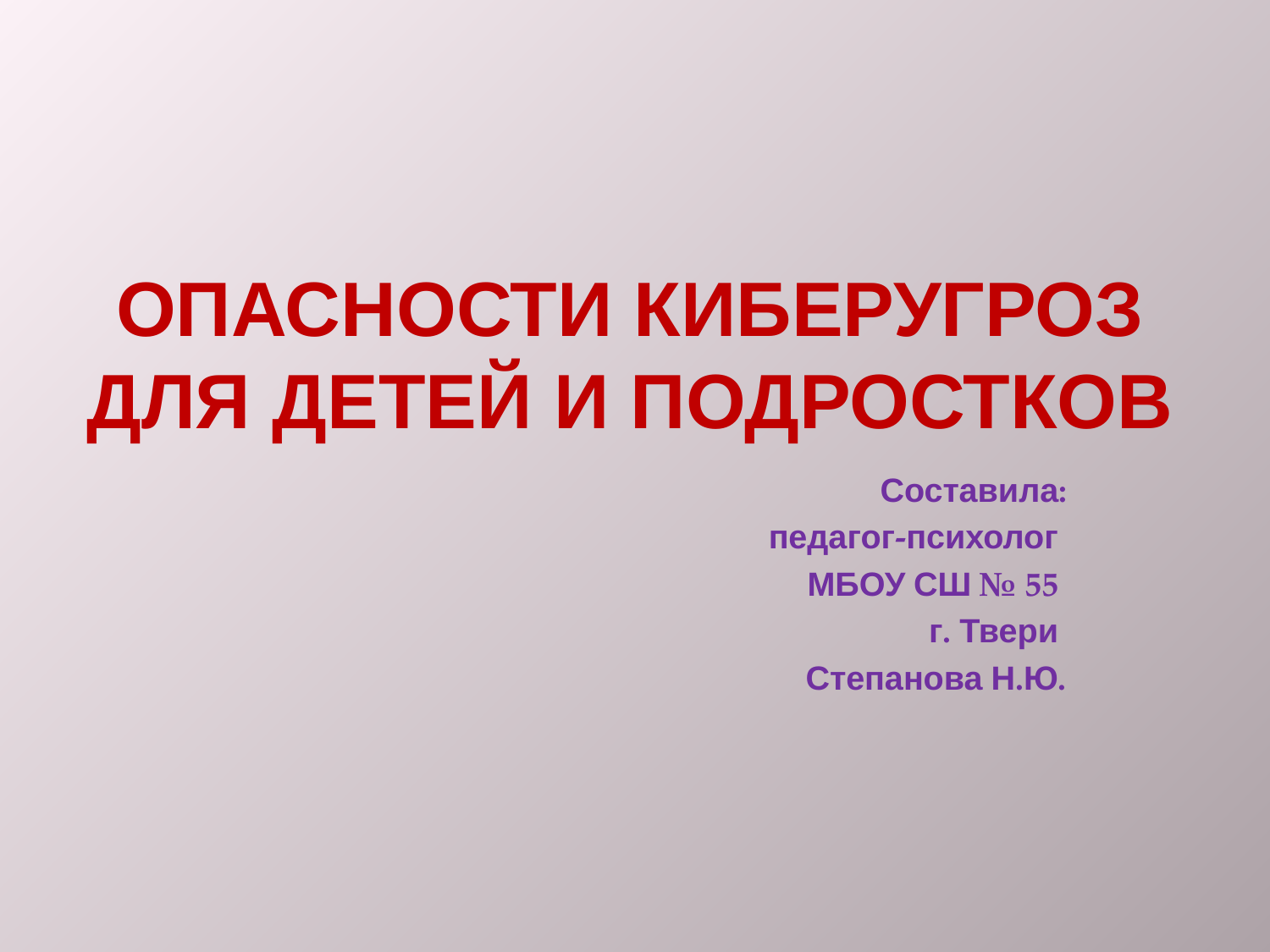

# Опасности киберугроз для детей и подростков
Составила:
педагог-психолог
МБОУ СШ № 55
г. Твери
Степанова Н.Ю.